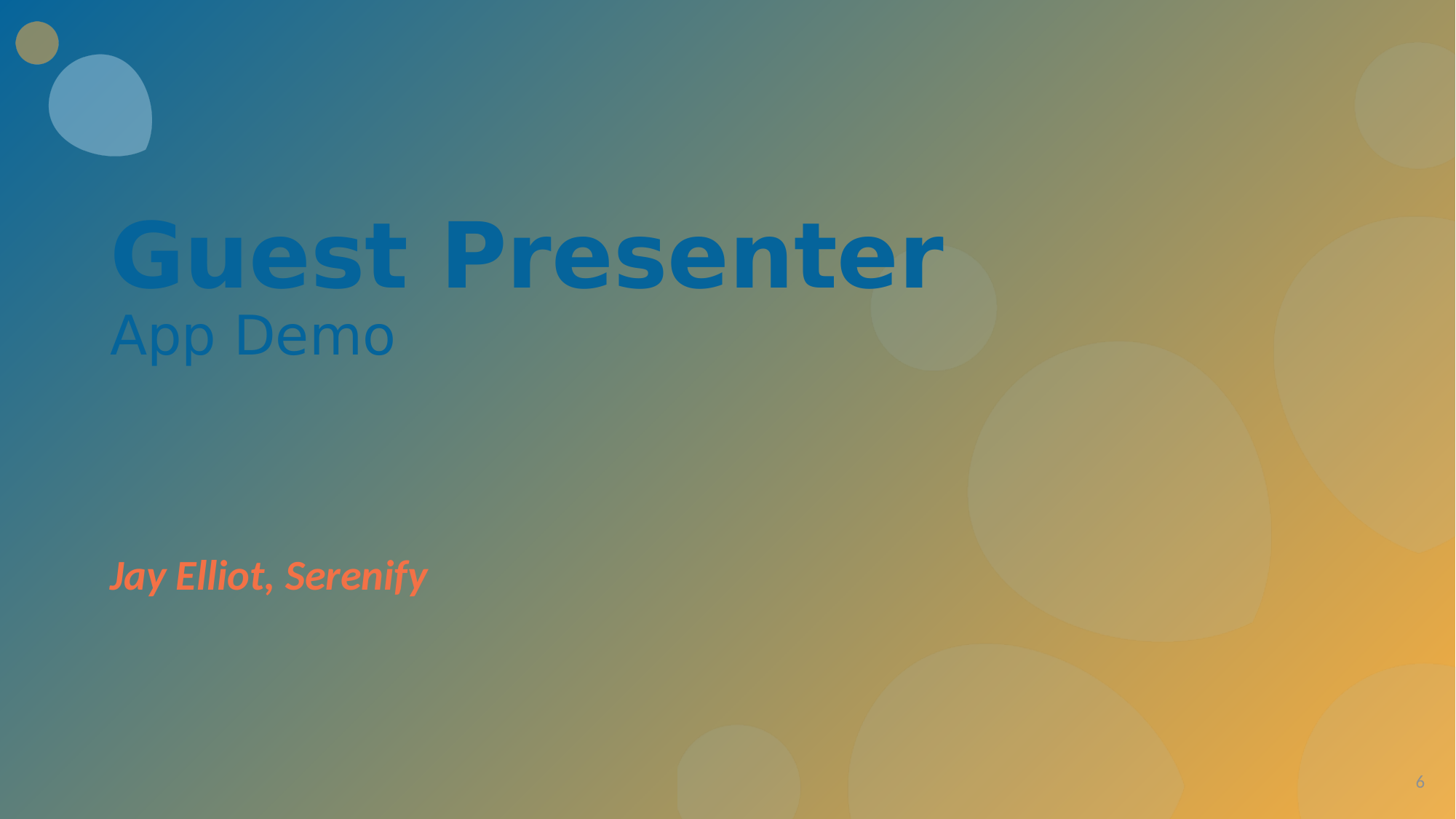

Guest Presenter
App Demo
Jay Elliot, Serenify
6